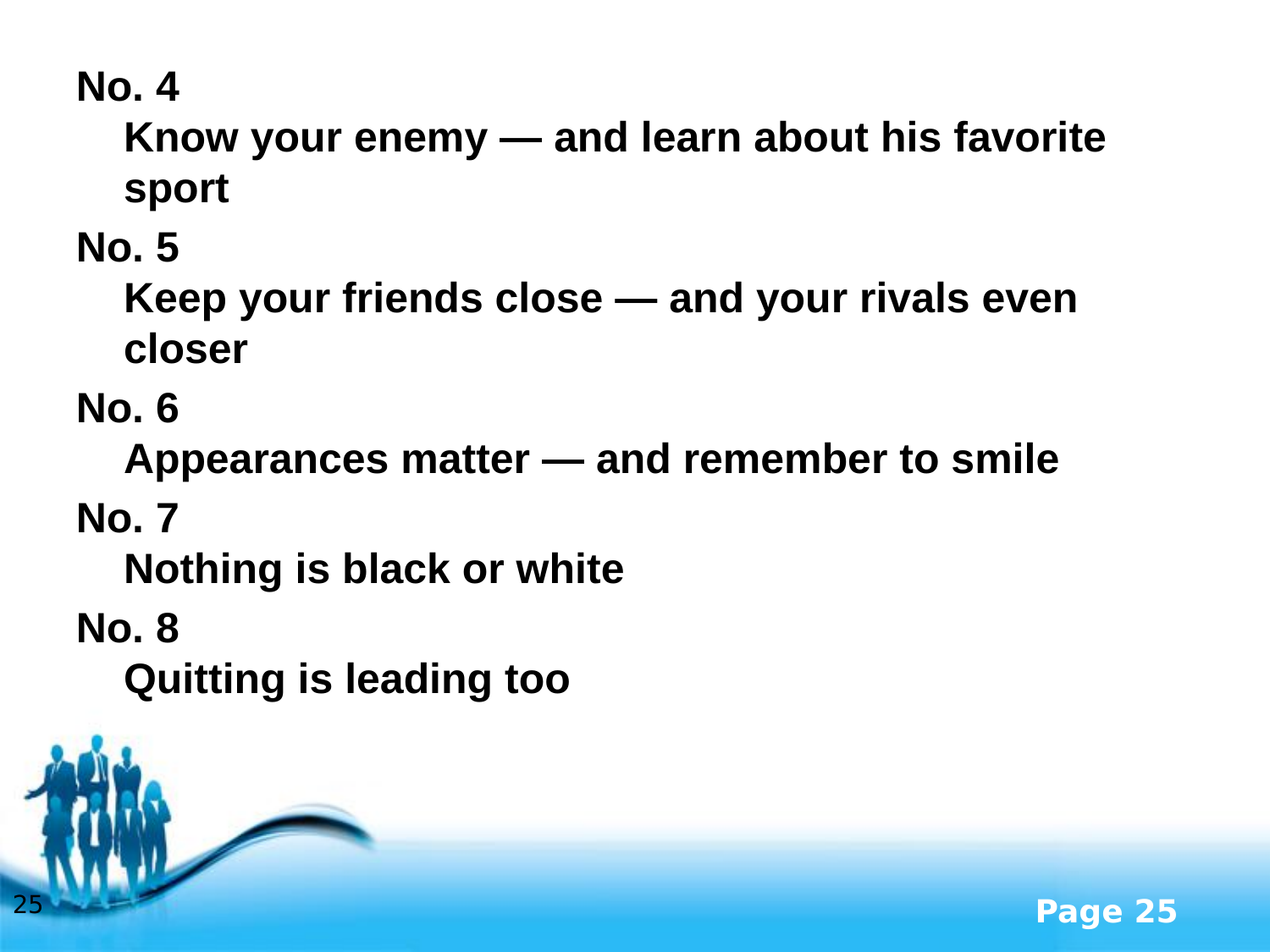

No. 4
Know your enemy — and learn about his favorite sport
No. 5
Keep your friends close — and your rivals even closer
No. 6
Appearances matter — and remember to smile
No. 7
Nothing is black or white
No. 8
Quitting is leading too
25